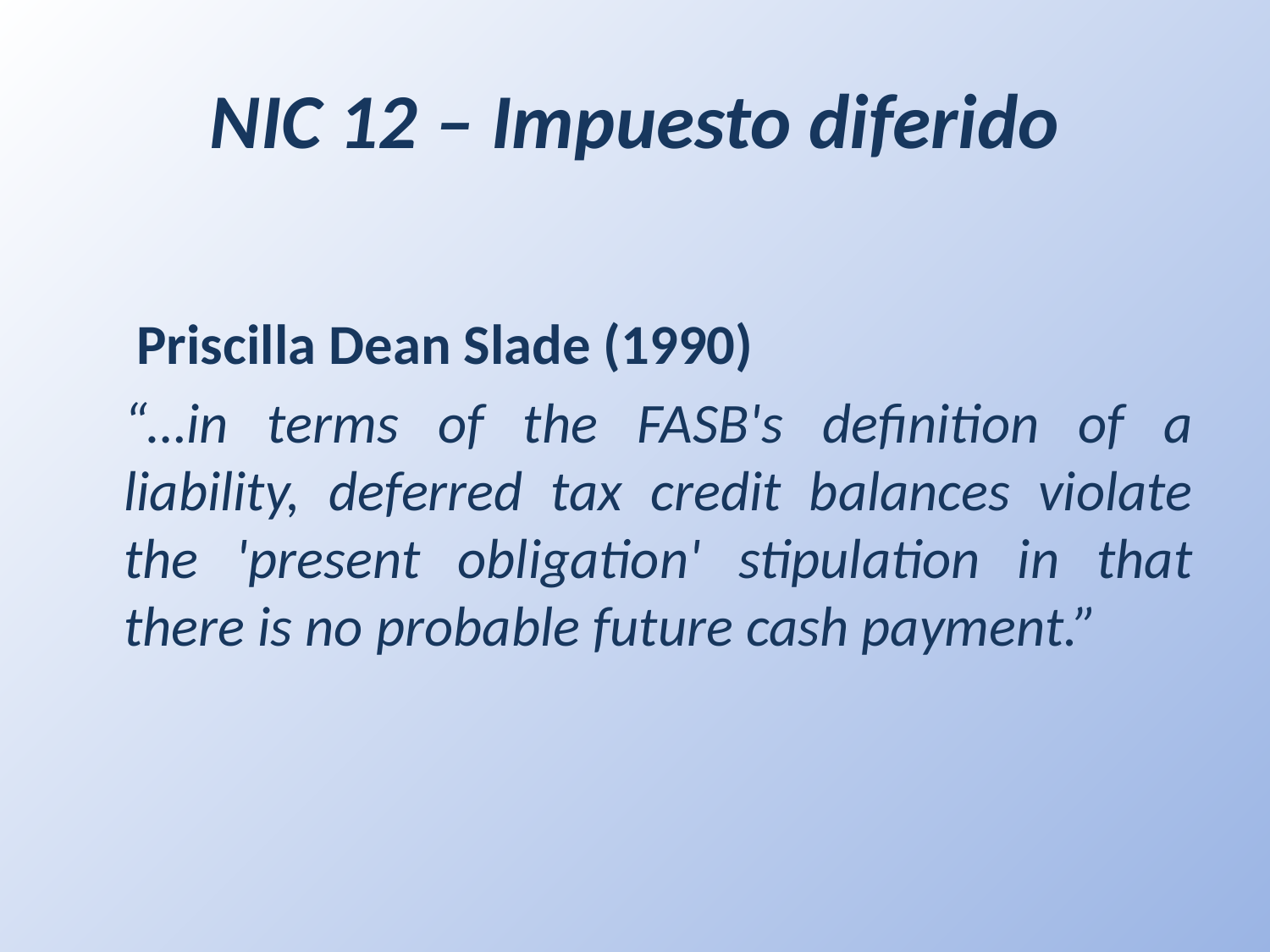

# NIC 12 – Impuesto diferido

	 Priscilla Dean Slade (1990)
	“…in terms of the FASB's definition of a liability, deferred tax credit balances violate the 'present obligation' stipulation in that there is no probable future cash payment.”